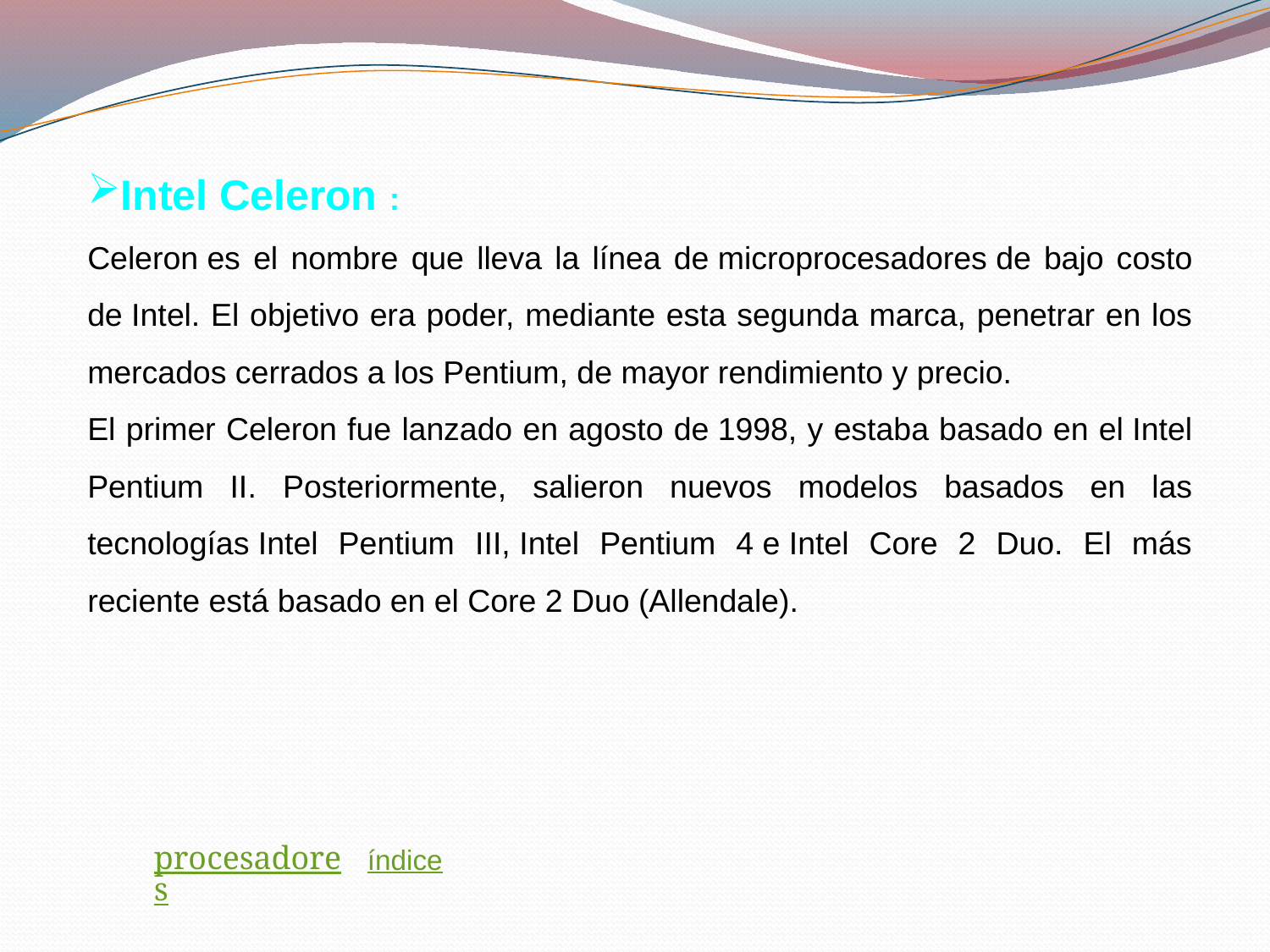

Intel Celeron :
Celeron es el nombre que lleva la línea de microprocesadores de bajo costo de Intel. El objetivo era poder, mediante esta segunda marca, penetrar en los mercados cerrados a los Pentium, de mayor rendimiento y precio.
El primer Celeron fue lanzado en agosto de 1998, y estaba basado en el Intel Pentium II. Posteriormente, salieron nuevos modelos basados en las tecnologías Intel Pentium III, Intel Pentium 4 e Intel Core 2 Duo. El más reciente está basado en el Core 2 Duo (Allendale).
procesadores
índice